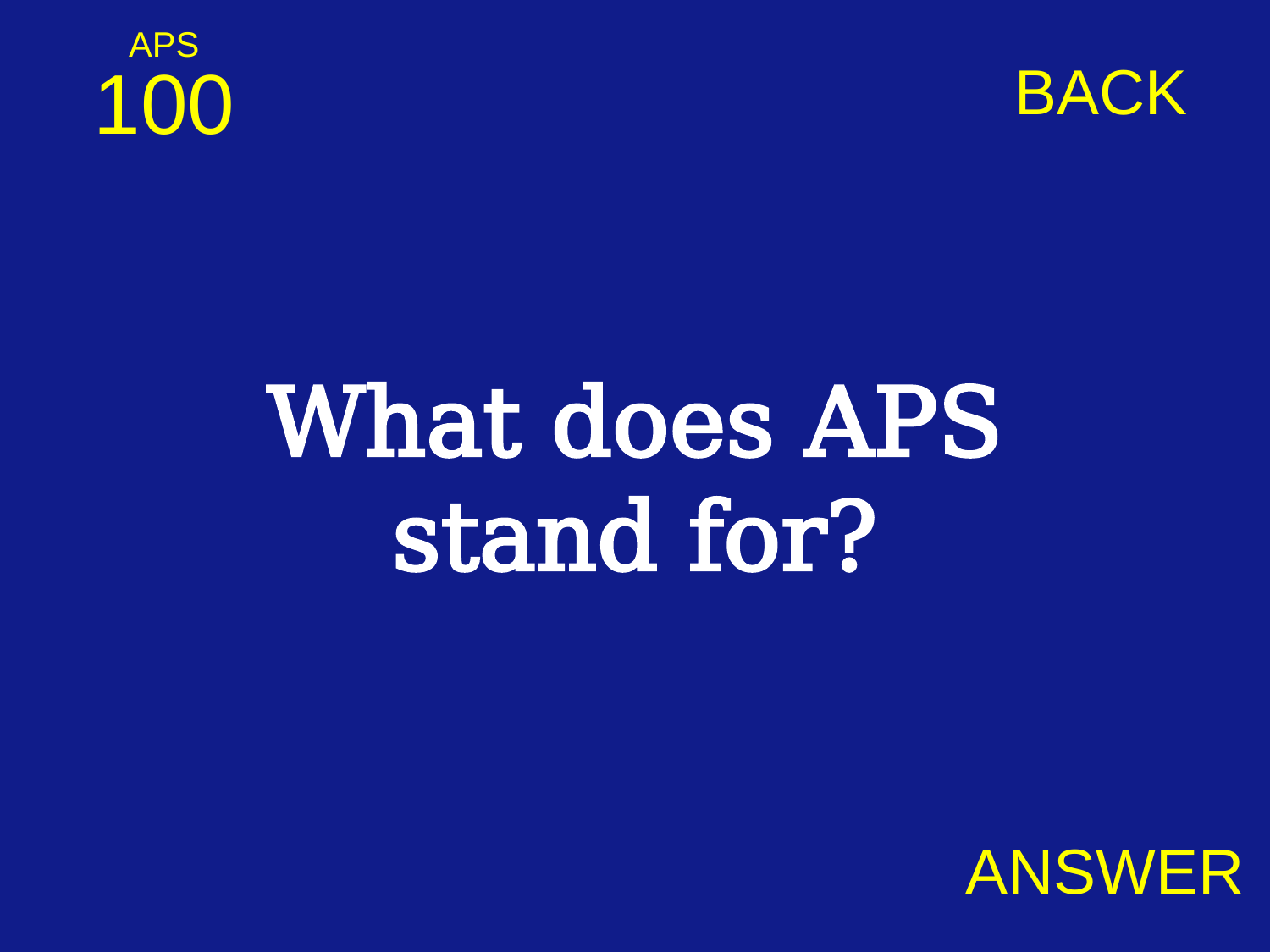

APS
100
BACK
What does APS stand for?

ANSWER